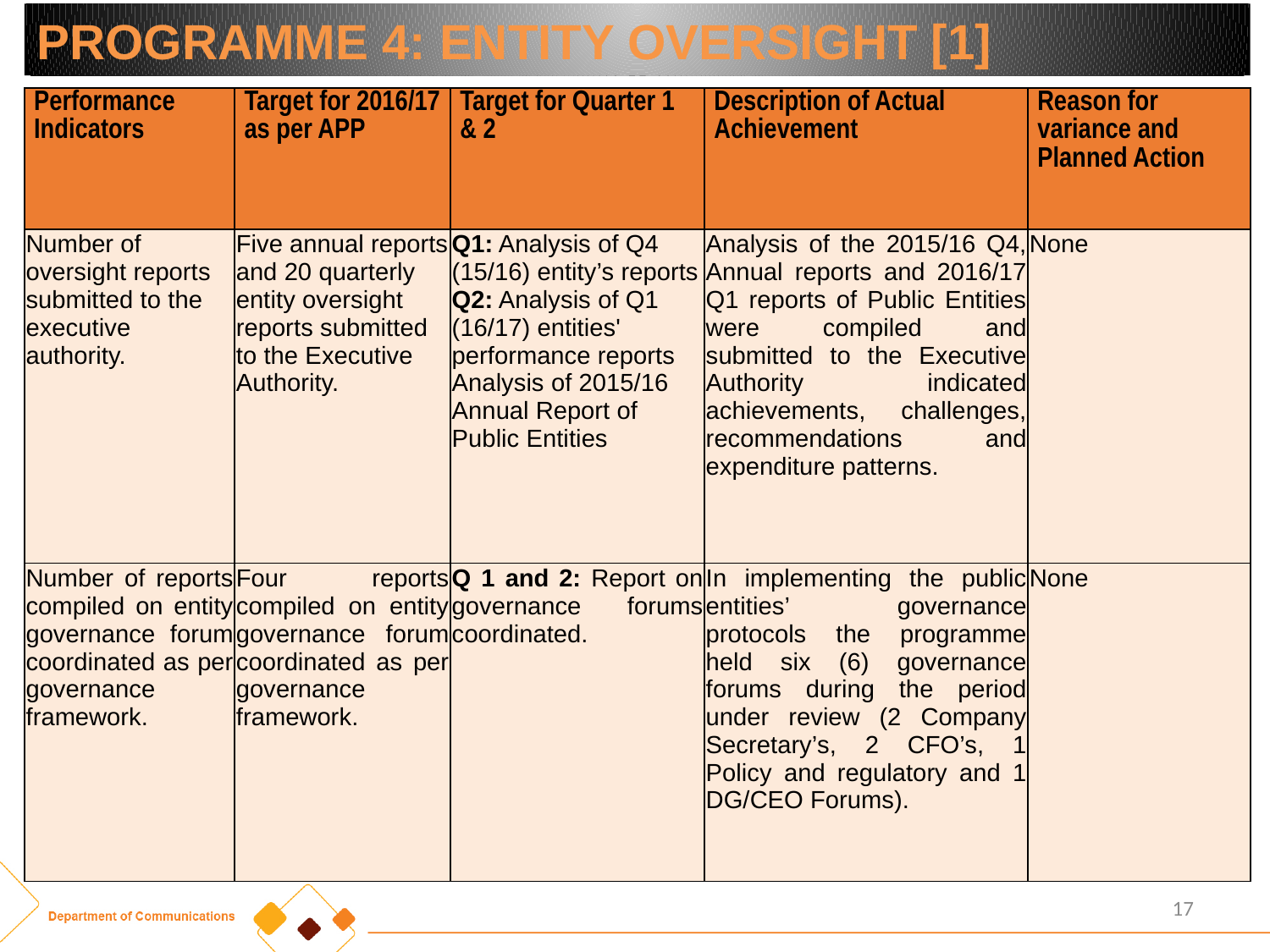

PROGRAMME 4: ENTITY OVERSIGHT [1]
| Performance Indicators | Target for 2016/17 as per APP | Target for Quarter 1 & 2 | Description of Actual Achievement | Reason for variance and Planned Action |
| --- | --- | --- | --- | --- |
| Number of oversight reports submitted to the executive authority. | Five annual reports and 20 quarterly entity oversight reports submitted to the Executive Authority. | Q1: Analysis of Q4 (15/16) entity’s reports Q2: Analysis of Q1 (16/17) entities' performance reports Analysis of 2015/16 Annual Report of Public Entities | Analysis of the 2015/16 Q4, Annual reports and 2016/17 Q1 reports of Public Entities were compiled and submitted to the Executive Authority indicated achievements, challenges, recommendations and expenditure patterns. | None |
| Number of reports compiled on entity governance forum coordinated as per governance framework. | Four reports compiled on entity governance forum coordinated as per governance framework. | Q 1 and 2: Report on governance forums coordinated. | In implementing the public entities’ governance protocols the programme held six (6) governance forums during the period under review (2 Company Secretary’s, 2 CFO’s, 1 Policy and regulatory and 1 DG/CEO Forums). | None |

17